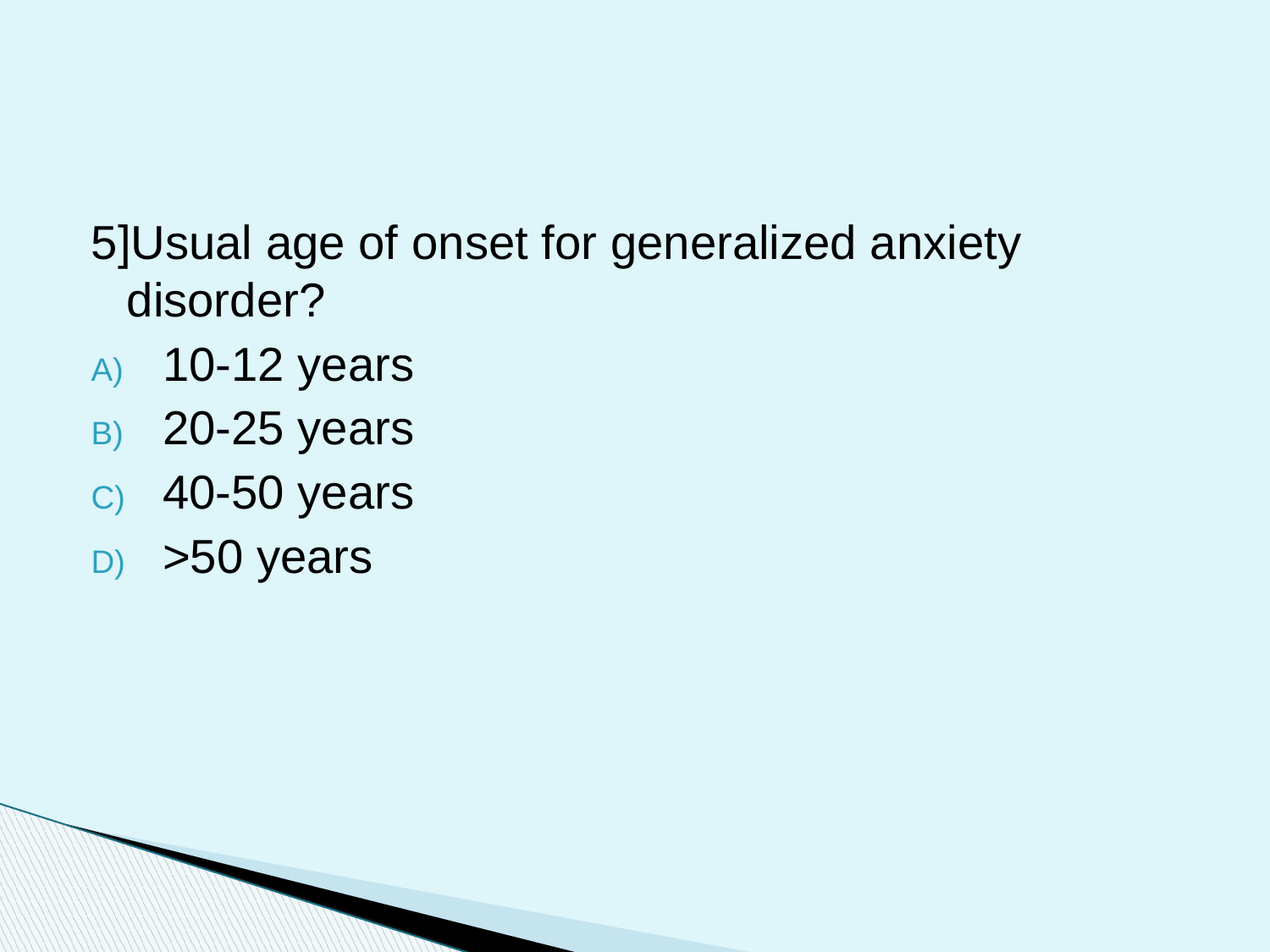

#
5]Usual age of onset for generalized anxiety disorder?
10-12 years
20-25 years
40-50 years
>50 years